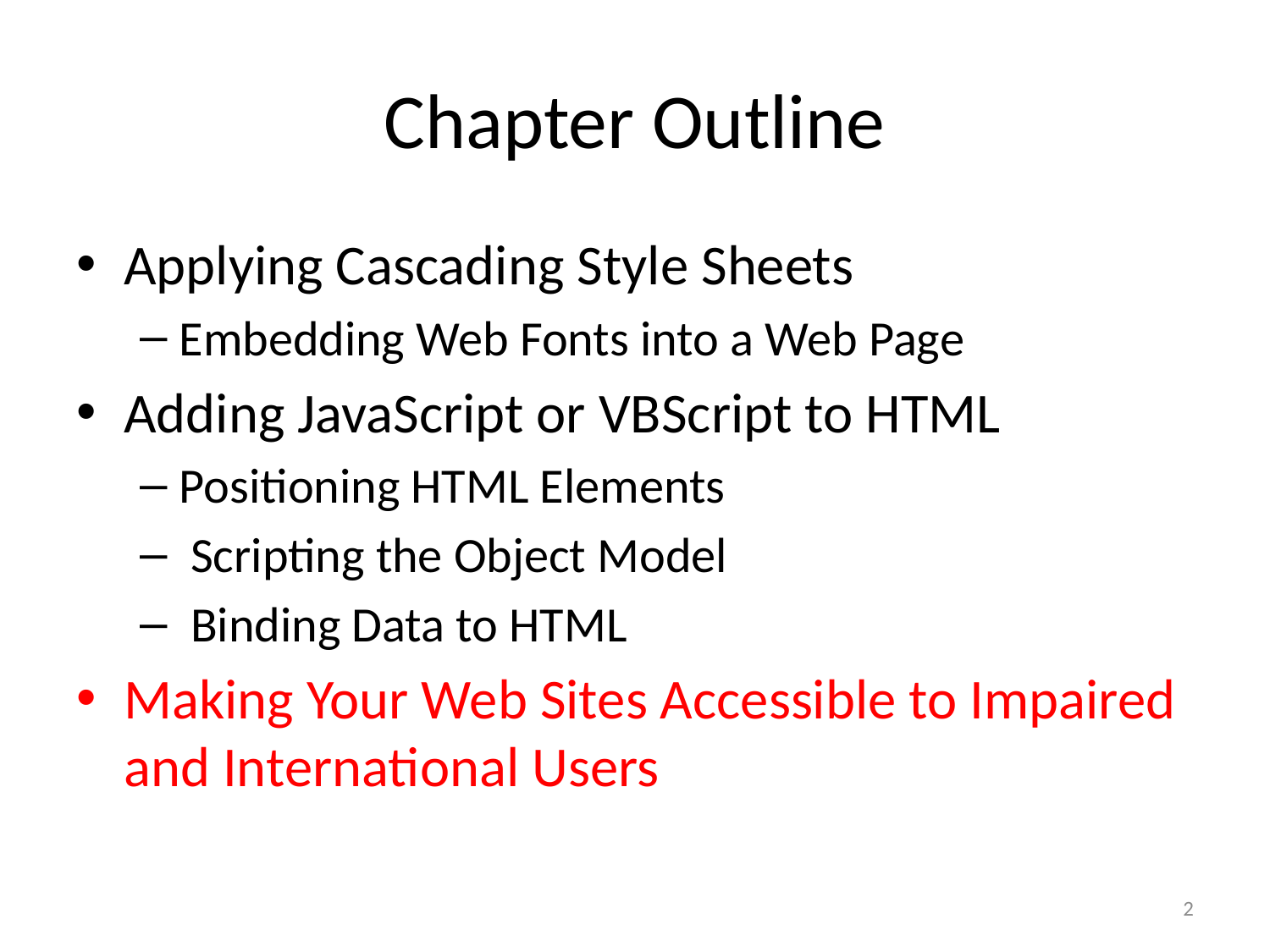

# Chapter Outline
Applying Cascading Style Sheets
Embedding Web Fonts into a Web Page
Adding JavaScript or VBScript to HTML
Positioning HTML Elements
 Scripting the Object Model
 Binding Data to HTML
Making Your Web Sites Accessible to Impaired and International Users

2